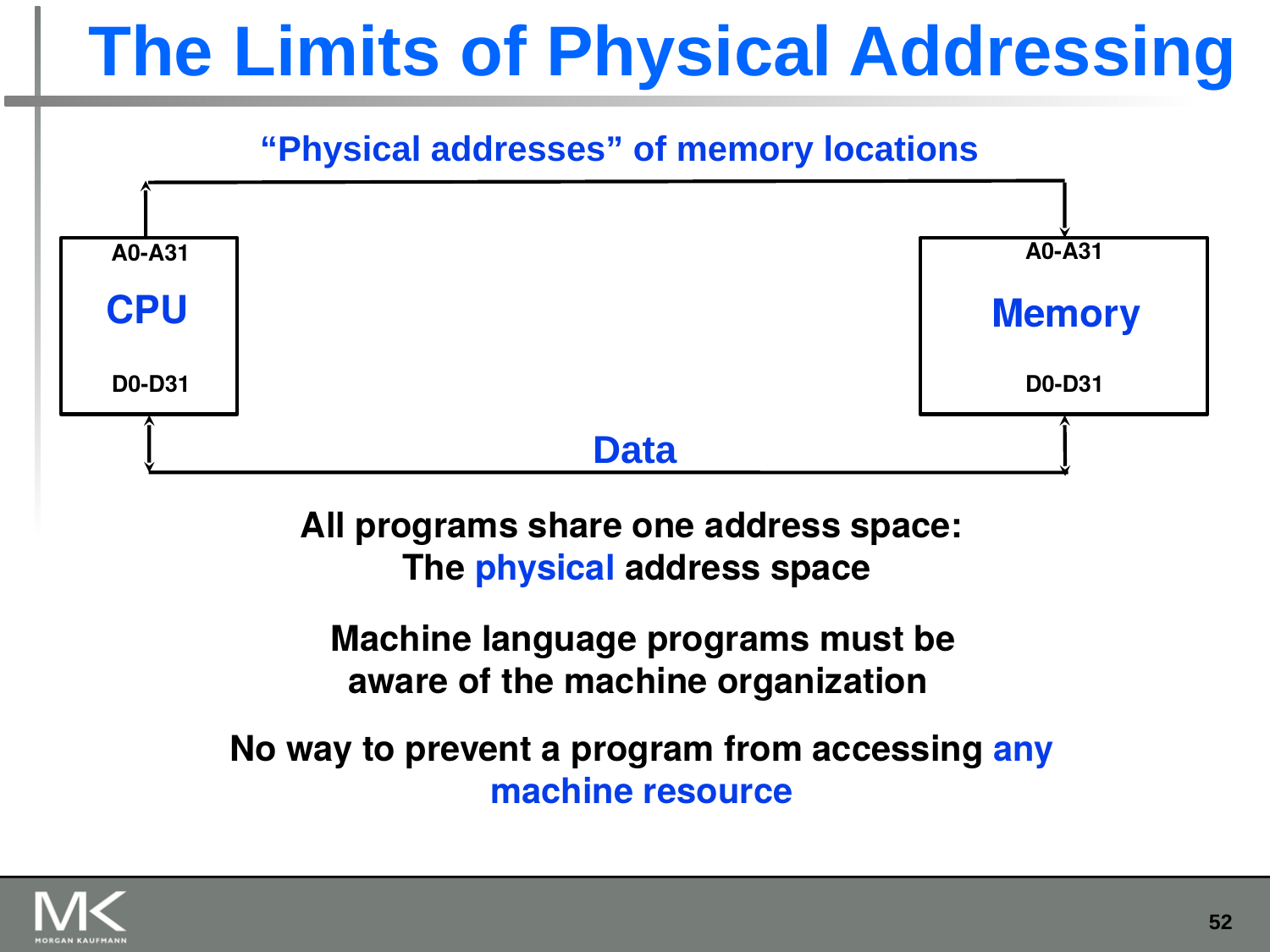

# The Limits of Physical Addressing
“Physical addresses” of memory locations
Data
All programs share one address space:
The physical address space

A0-A31
A0-A31
CPU
Memory
D0-D31
D0-D31

Machine language programs must be
aware of the machine organization
No way to prevent a program from accessing any machine resource